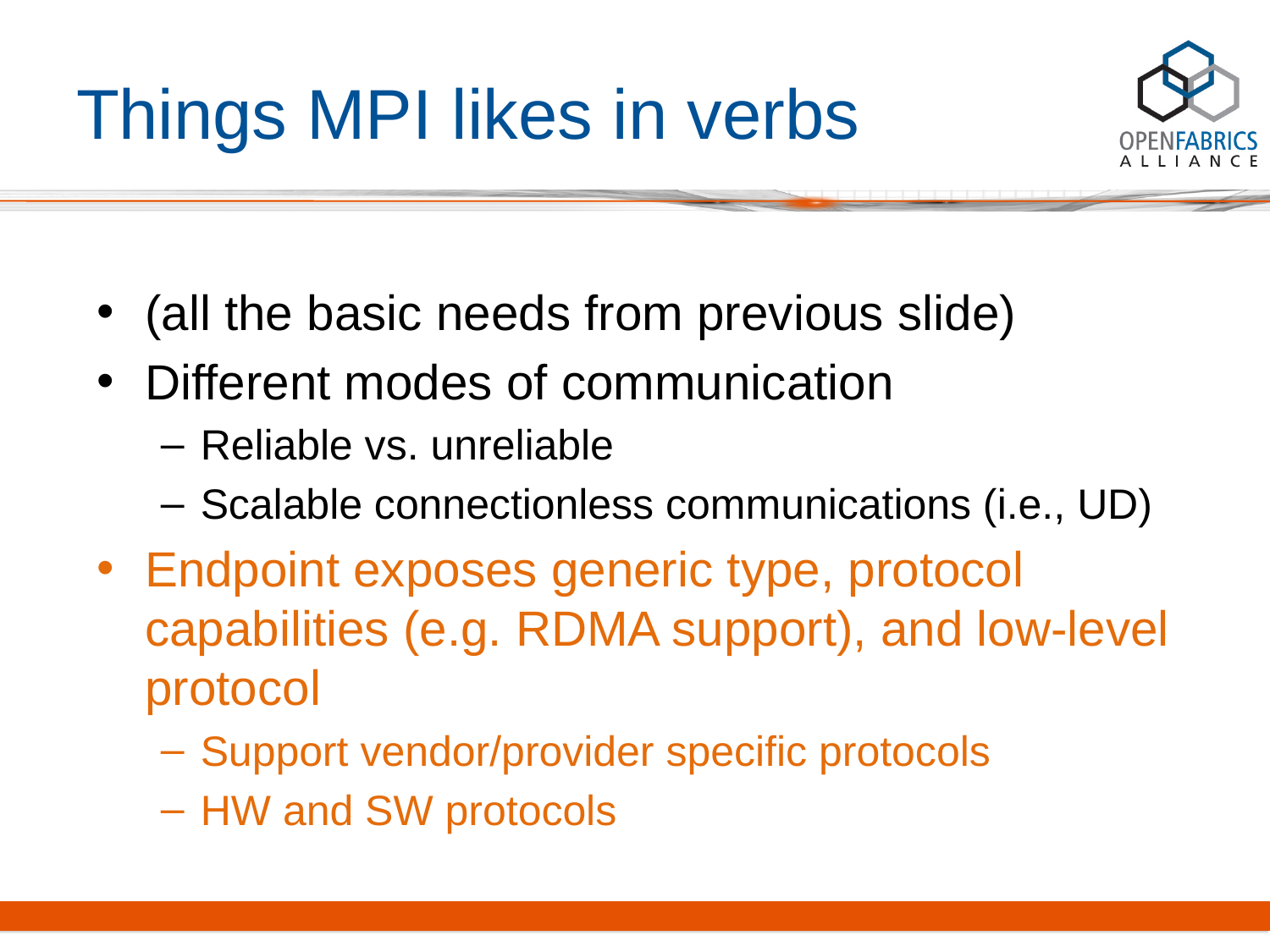

# Things MPI likes in verbs
(all the basic needs from previous slide)
Different modes of communication
Reliable vs. unreliable
Scalable connectionless communications (i.e., UD)
Endpoint exposes generic type, protocol capabilities (e.g. RDMA support), and low-level protocol
Support vendor/provider specific protocols
HW and SW protocols